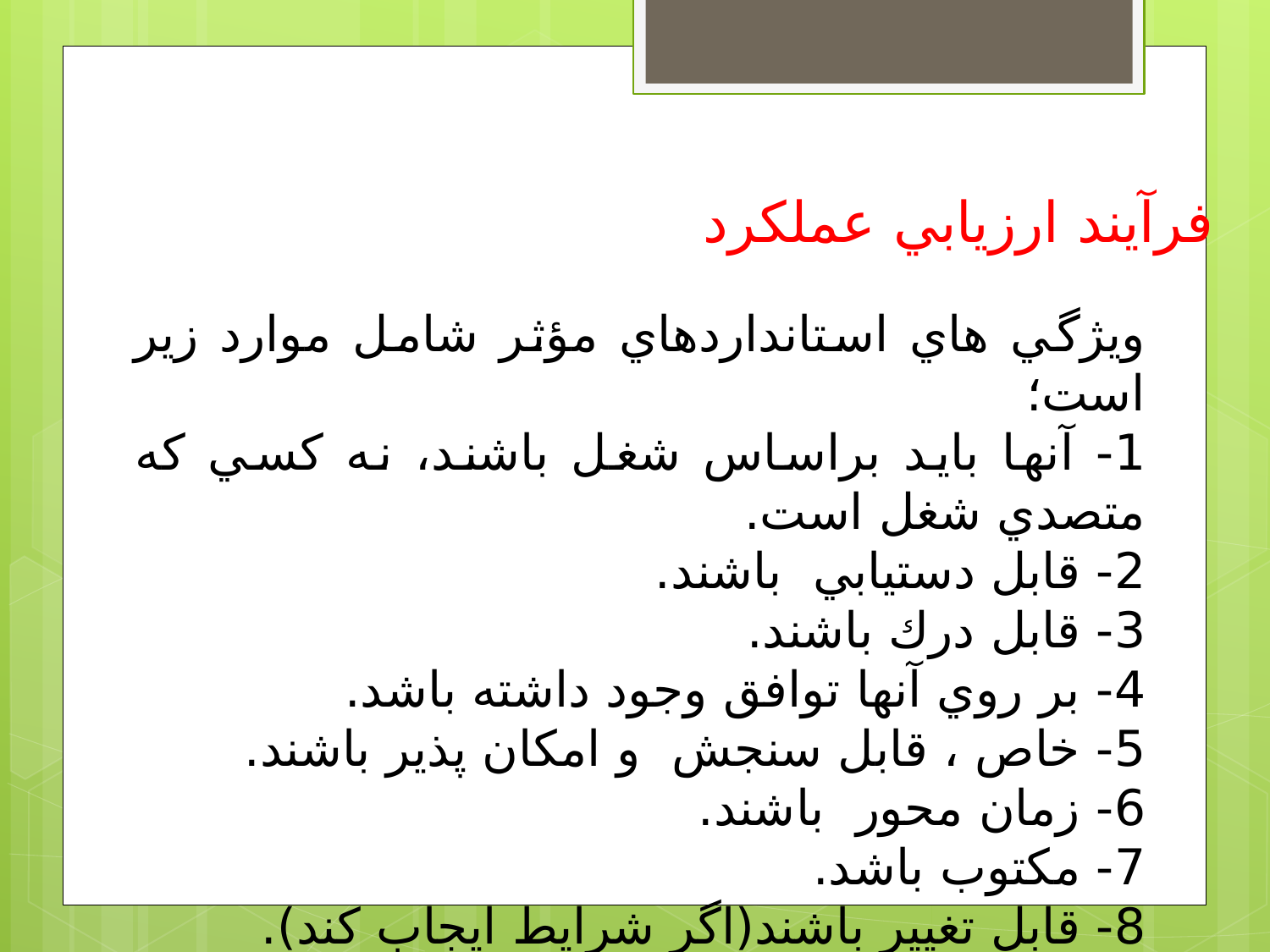

فرآيند ارزيابي عملكرد
ويژگي هاي استانداردهاي مؤثر شامل موارد زير است؛
1- آنها بايد براساس شغل باشند، نه كسي كه متصدي شغل است.
2- قابل دستيابي  باشند.
3- قابل درك باشند.
4- بر روي آنها توافق وجود داشته باشد.
5- خاص ، قابل سنجش  و امكان پذير باشند.
6- زمان محور  باشند.
7- مكتوب باشد.
8- قابل تغيير باشند(اگر شرايط ايجاب كند).